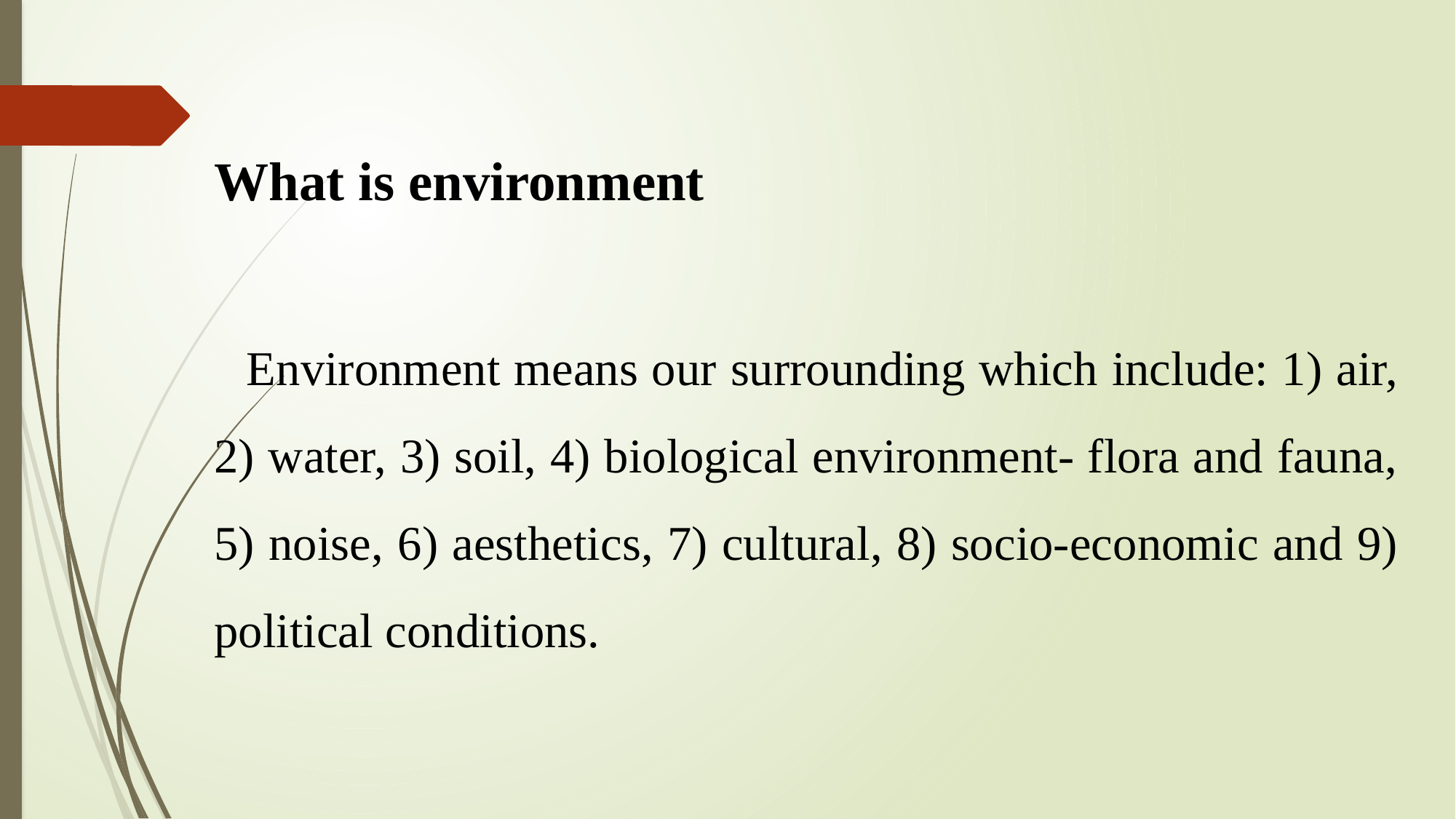

What is environment

Environment means our surrounding which include: 1) air, 2) water, 3) soil, 4) biological environment- flora and fauna, 5) noise, 6) aesthetics, 7) cultural, 8) socio-economic and 9) political conditions.